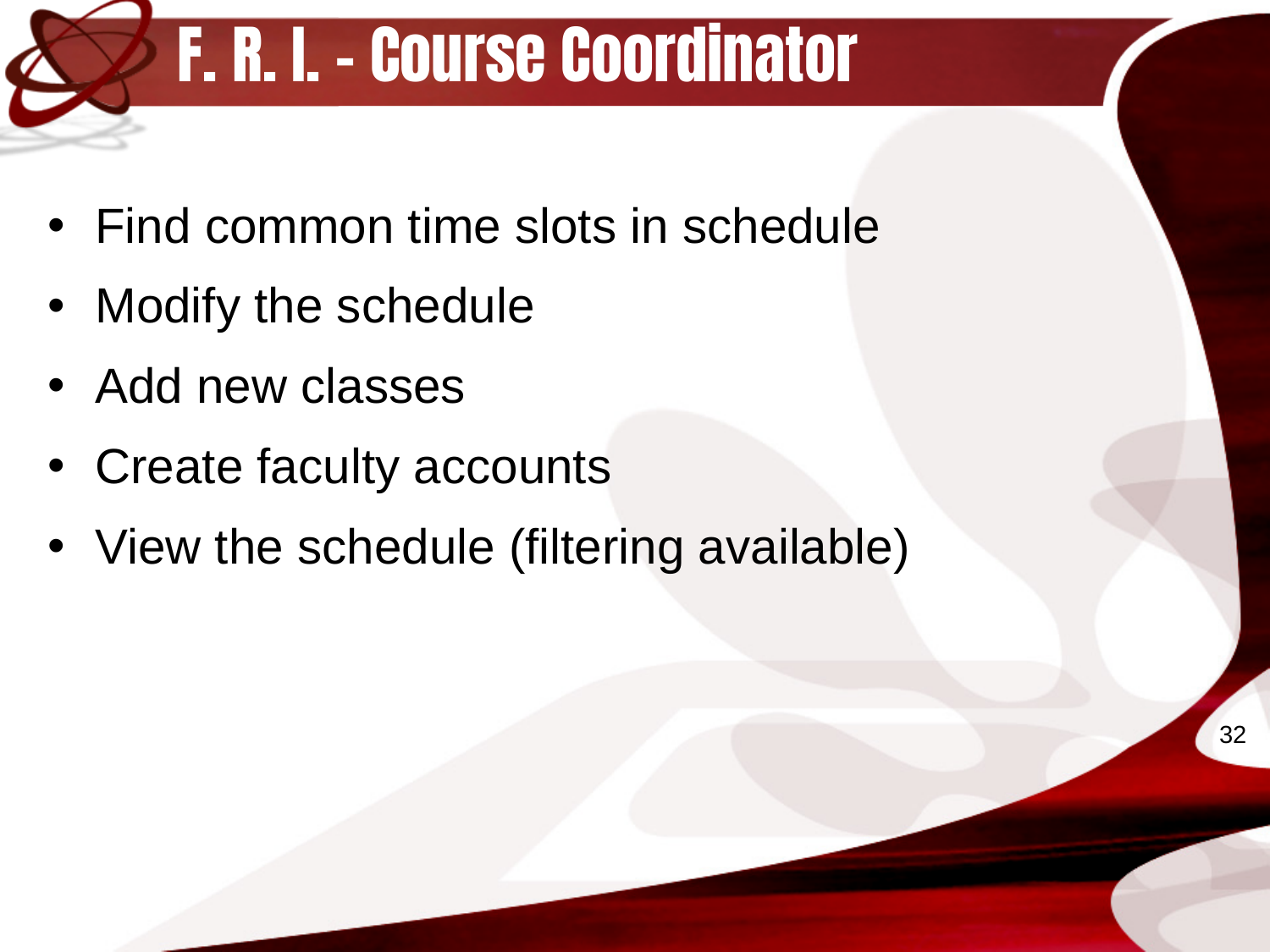

# F. R. I. – Course Coordinator
Find common time slots in schedule
Modify the schedule
Add new classes
Create faculty accounts
View the schedule (filtering available)

32